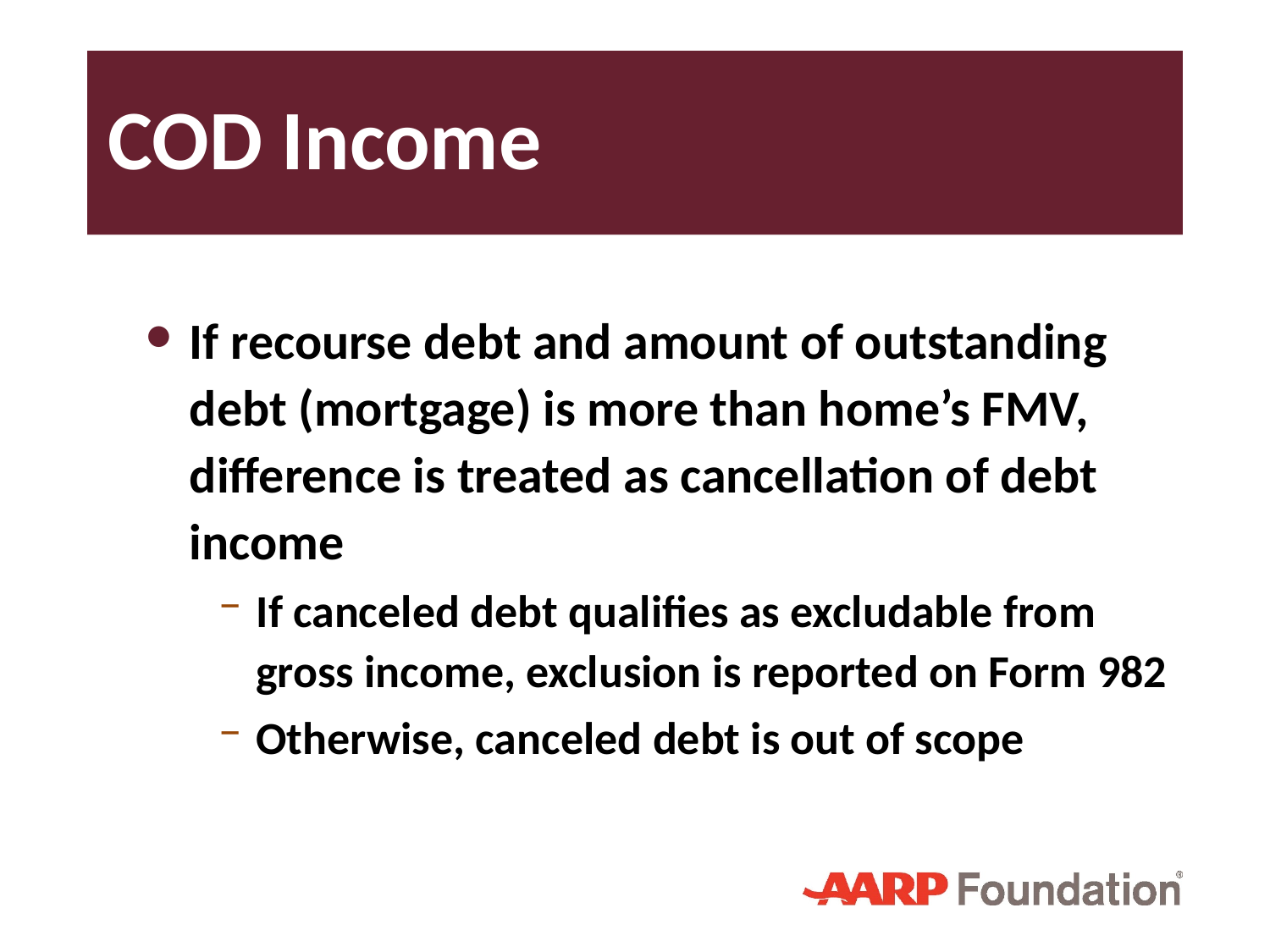

# COD Income
If recourse debt and amount of outstanding debt (mortgage) is more than home’s FMV, difference is treated as cancellation of debt income
If canceled debt qualifies as excludable from gross income, exclusion is reported on Form 982
Otherwise, canceled debt is out of scope